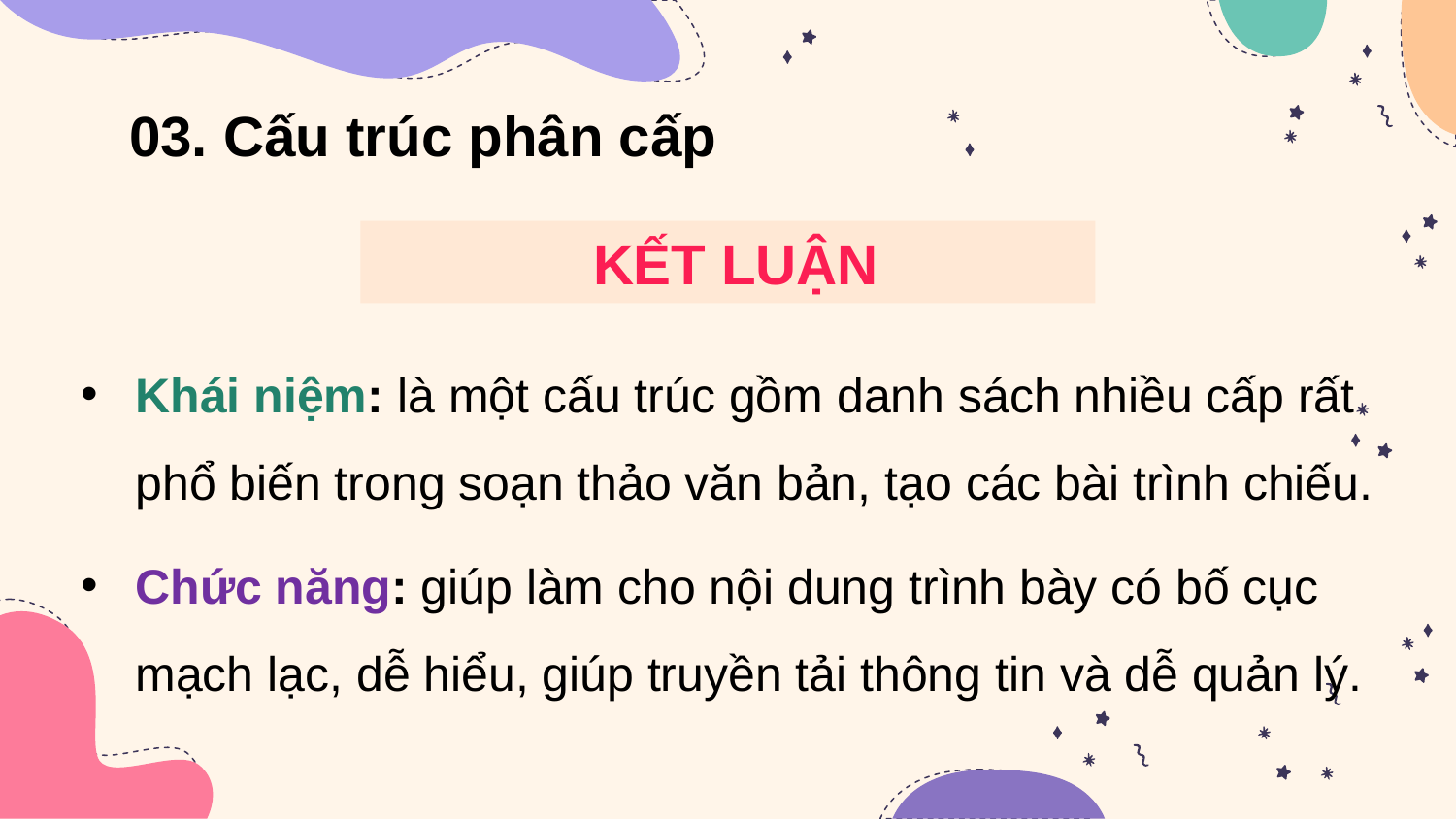

# 03. Cấu trúc phân cấp
 KẾT LUẬN
Khái niệm: là một cấu trúc gồm danh sách nhiều cấp rất phổ biến trong soạn thảo văn bản, tạo các bài trình chiếu.
Chức năng: giúp làm cho nội dung trình bày có bố cục mạch lạc, dễ hiểu, giúp truyền tải thông tin và dễ quản lý.